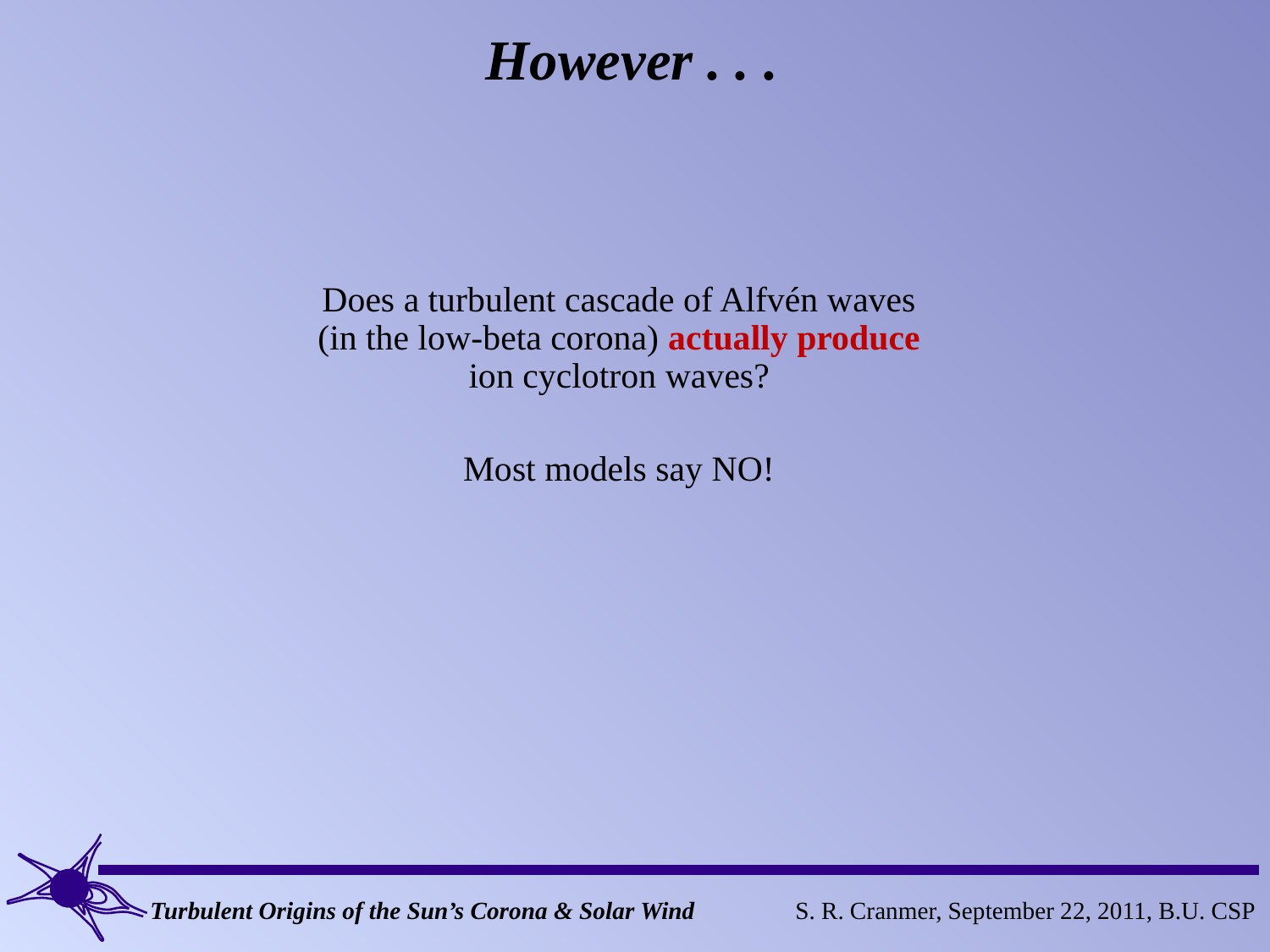

However . . .
Does a turbulent cascade of Alfvén waves (in the low-beta corona) actually produce ion cyclotron waves?
Most models say NO!